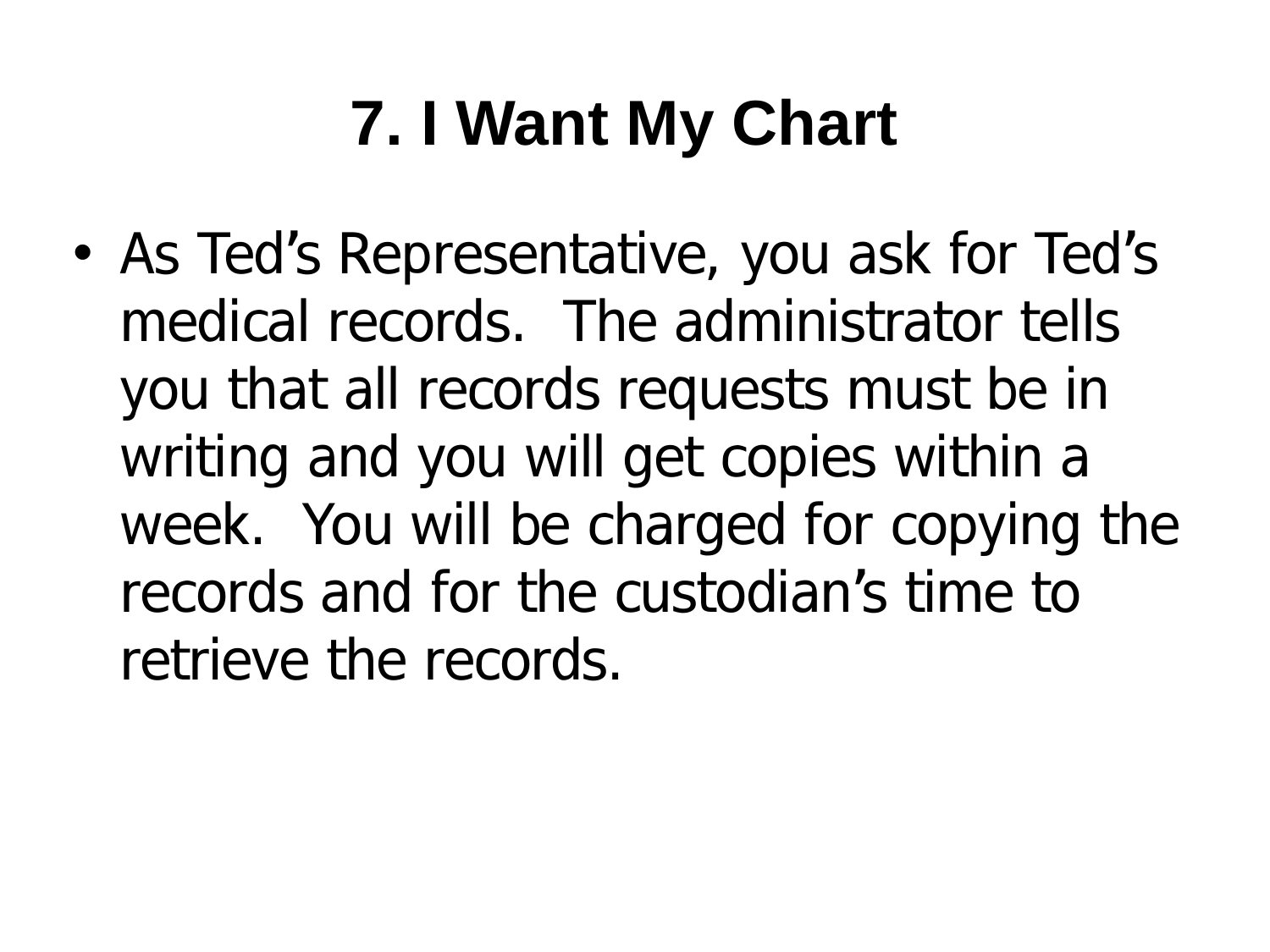

7. I Want My Chart

As Ted’s Representative, you ask for Ted’s medical records.  The administrator tells you that all records requests must be in writing and you will get copies within a week.  You will be charged for copying the records and for the custodian’s time to retrieve the records.